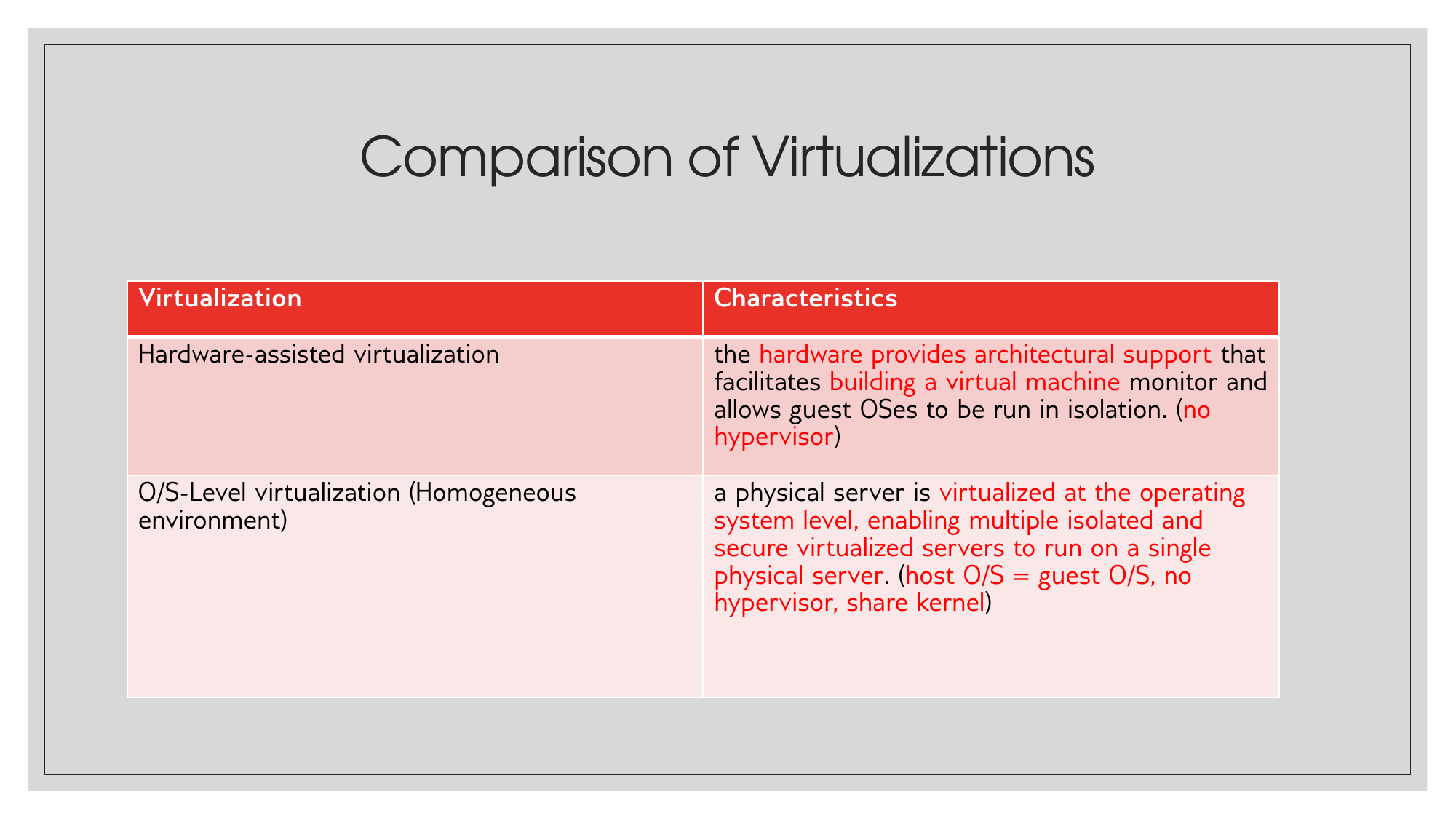

# Comparison of Virtualizations
| Virtualization | Characteristics |
| --- | --- |
| Hardware-assisted virtualization | the hardware provides architectural support that facilitates building a virtual machine monitor and allows guest OSes to be run in isolation. (no hypervisor) |
| O/S-Level virtualization (Homogeneous environment) | a physical server is virtualized at the operating system level, enabling multiple isolated and secure virtualized servers to run on a single physical server. (host O/S = guest O/S, no hypervisor, share kernel) |